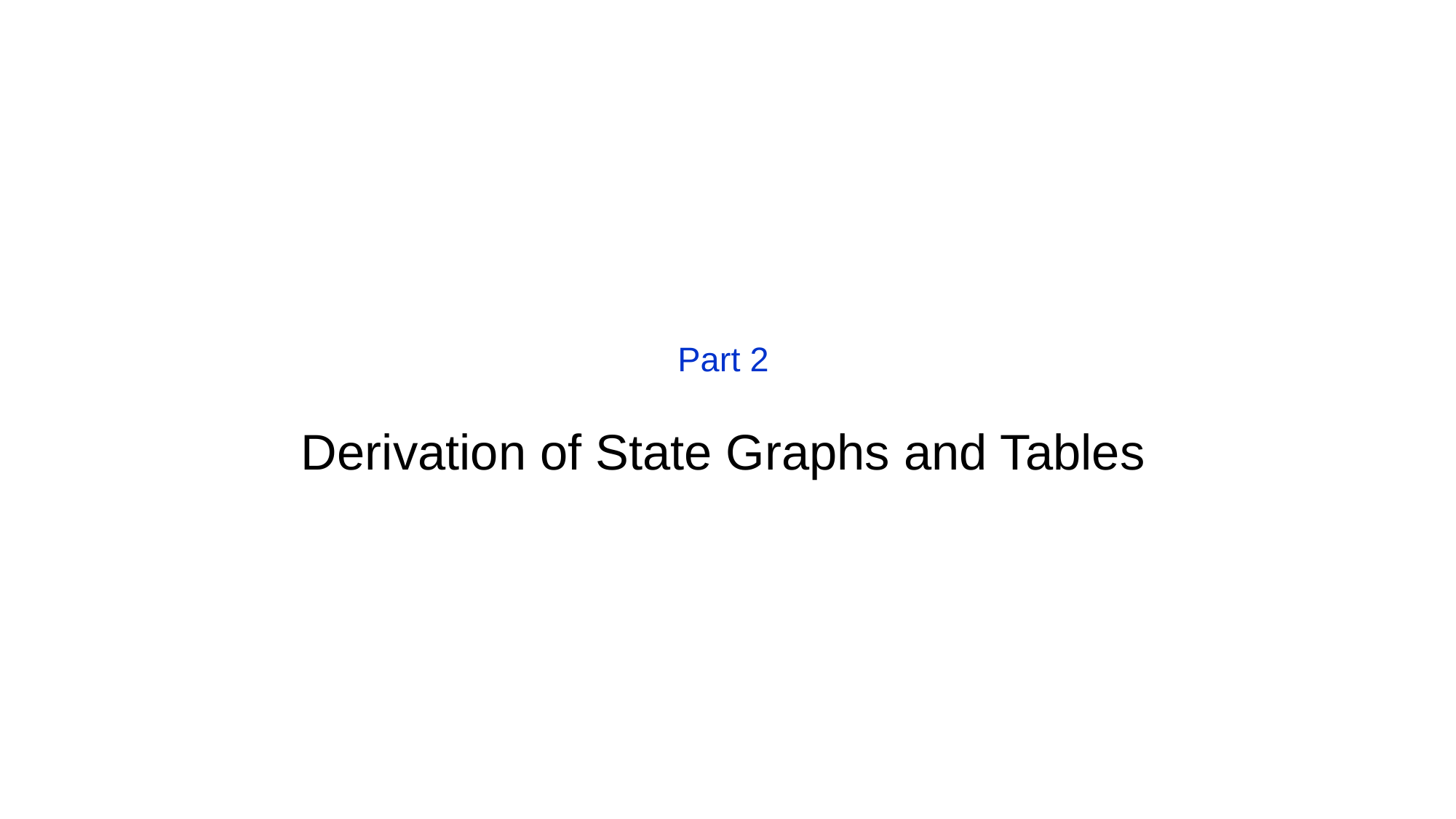

Part 2
Derivation of State Graphs and Tables